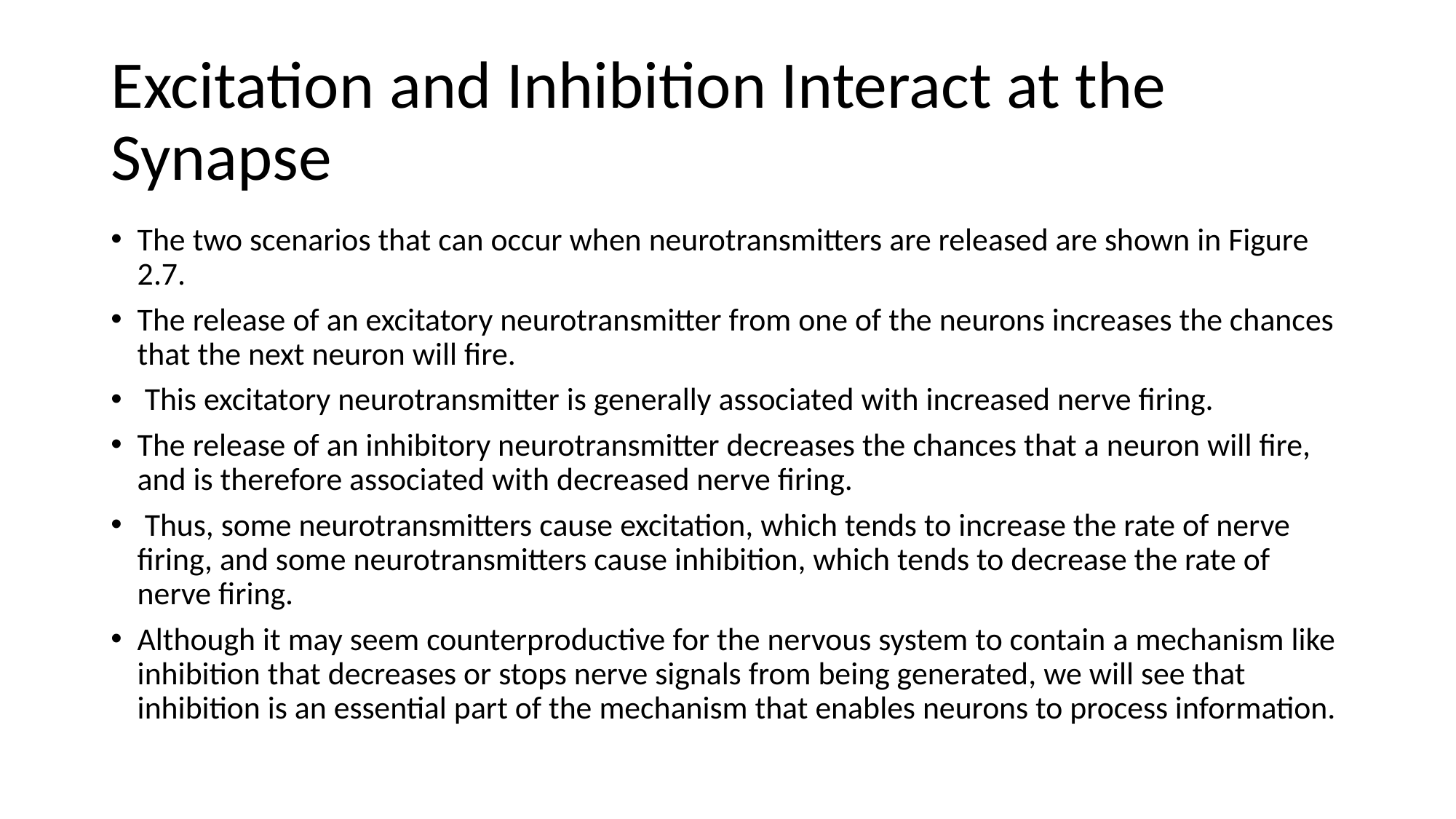

# Excitation and Inhibition Interact at the Synapse
The two scenarios that can occur when neurotransmitters are released are shown in Figure 2.7.
The release of an excitatory neurotransmitter from one of the neurons increases the chances that the next neuron will fire.
 This excitatory neurotransmitter is generally associated with increased nerve firing.
The release of an inhibitory neurotransmitter decreases the chances that a neuron will fire, and is therefore associated with decreased nerve firing.
 Thus, some neurotransmitters cause excitation, which tends to increase the rate of nerve firing, and some neurotransmitters cause inhibition, which tends to decrease the rate of nerve firing.
Although it may seem counterproductive for the nervous system to contain a mechanism like inhibition that decreases or stops nerve signals from being generated, we will see that inhibition is an essential part of the mechanism that enables neurons to process information.